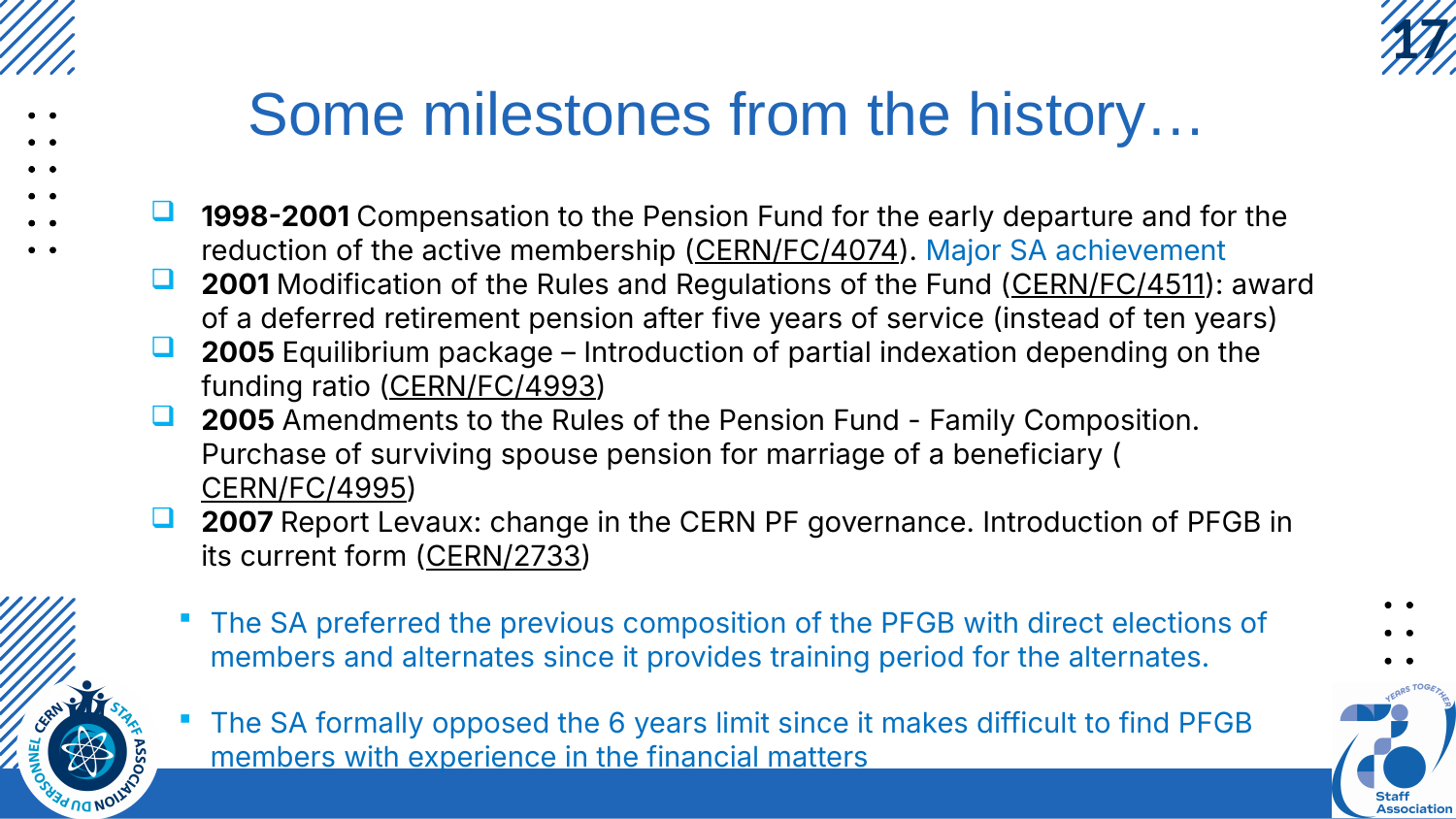

# Some milestones from the history…
1998-2001 Compensation to the Pension Fund for the early departure and for the reduction of the active membership (CERN/FC/4074). Major SA achievement
2001 Modification of the Rules and Regulations of the Fund (CERN/FC/4511): award of a deferred retirement pension after five years of service (instead of ten years)
2005 Equilibrium package – Introduction of partial indexation depending on the funding ratio (CERN/FC/4993)
2005 Amendments to the Rules of the Pension Fund - Family Composition. Purchase of surviving spouse pension for marriage of a beneficiary (CERN/FC/4995)
2007 Report Levaux: change in the CERN PF governance. Introduction of PFGB in its current form (CERN/2733)
The SA preferred the previous composition of the PFGB with direct elections of members and alternates since it provides training period for the alternates.
The SA formally opposed the 6 years limit since it makes difficult to find PFGB members with experience in the financial matters